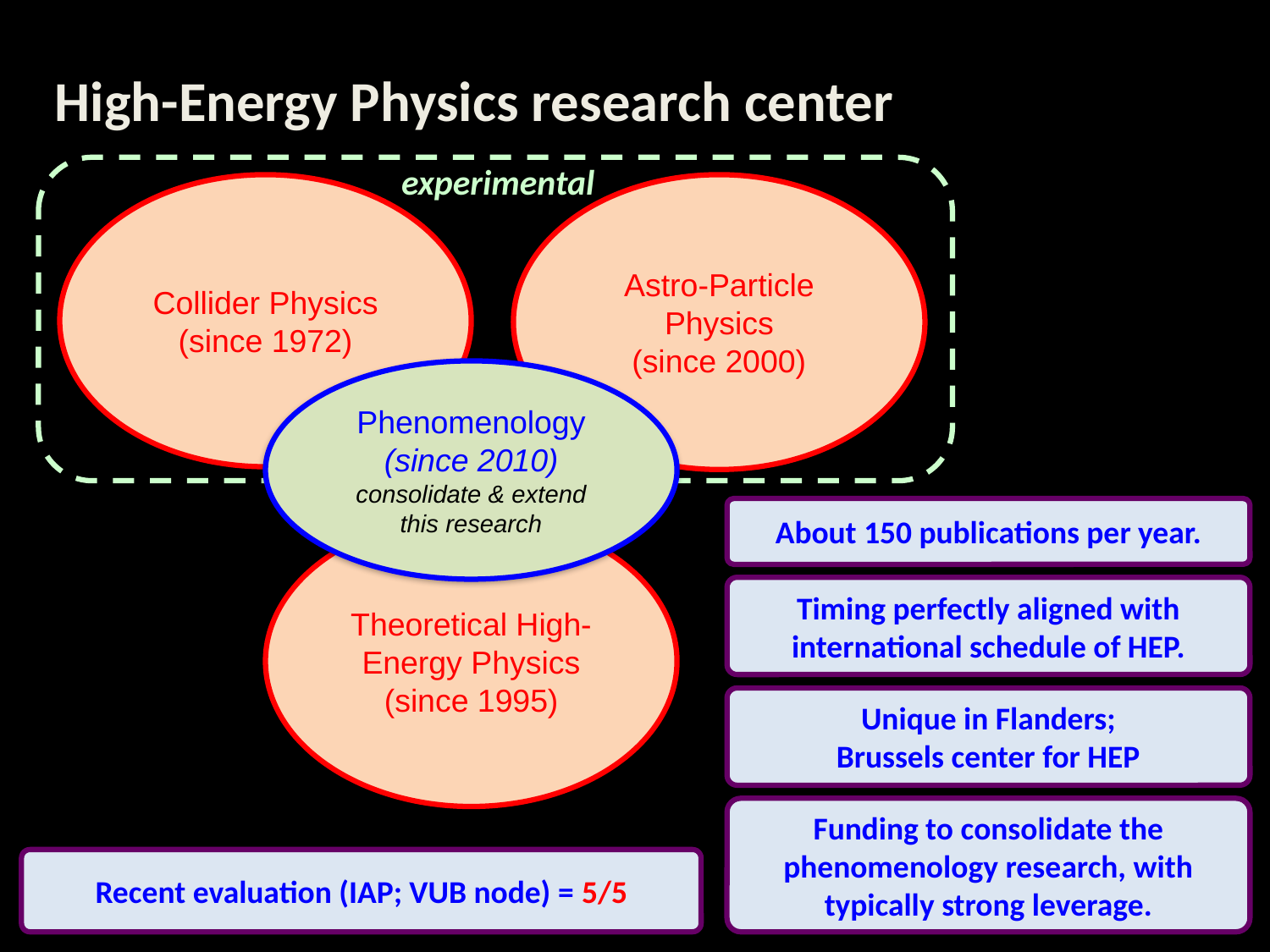

High-Energy Physics research center
experimental

Collider Physics
(since 1972)
Astro-Particle Physics
(since 2000)
Phenomenology
(since 2010)
consolidate & extend this research
About 150 publications per year.
Theoretical High-Energy Physics
(since 1995)
Timing perfectly aligned with international schedule of HEP.
Unique in Flanders;
Brussels center for HEP
Funding to consolidate the phenomenology research, with typically strong leverage.
Recent evaluation (IAP; VUB node) = 5/5